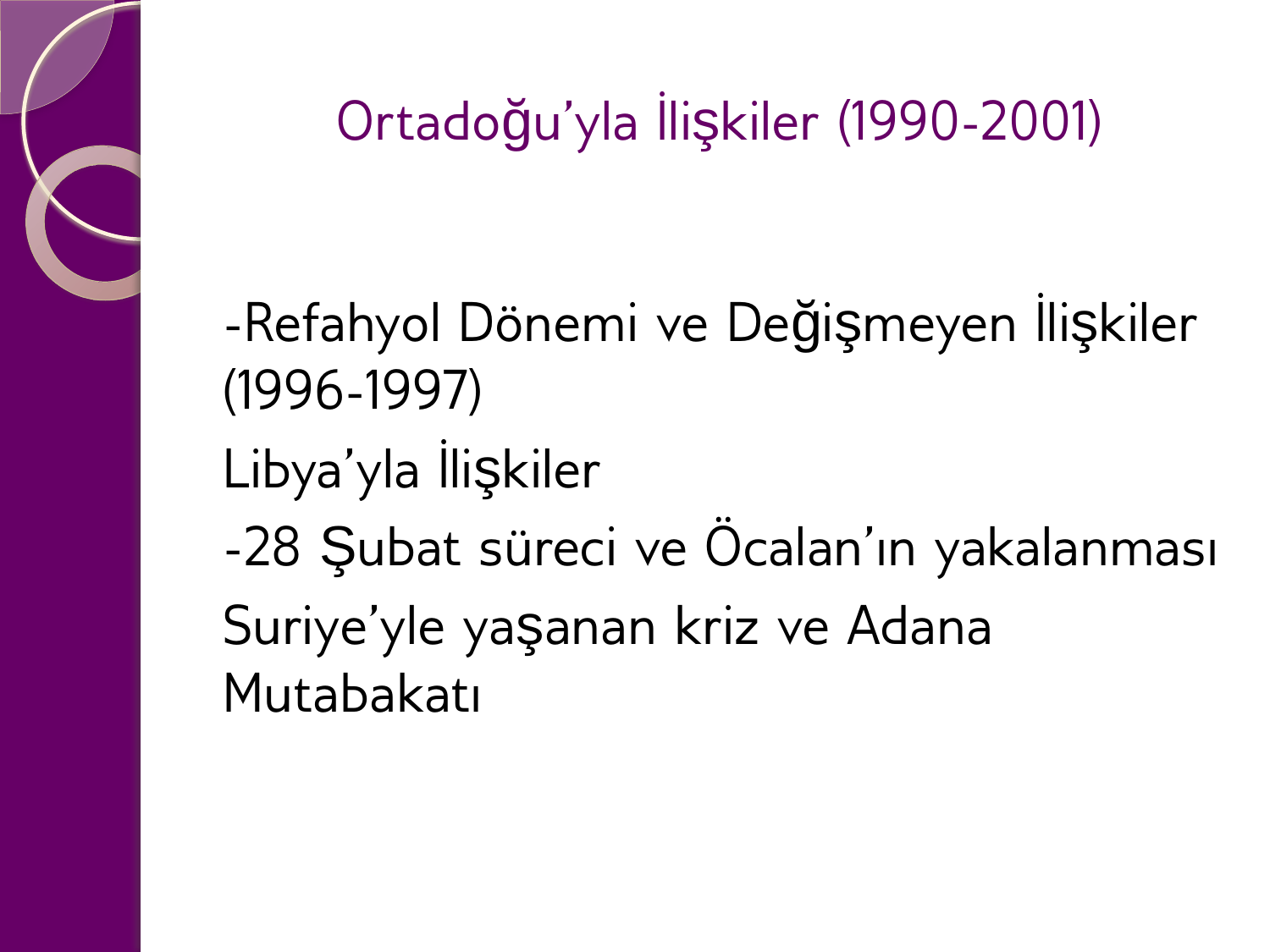

# Ortadoğu’yla İlişkiler (1990-2001)

-Refahyol Dönemi ve Değişmeyen İlişkiler (1996-1997)
Libya’yla İlişkiler
-28 Şubat süreci ve Öcalan’ın yakalanması
Suriye’yle yaşanan kriz ve Adana Mutabakatı